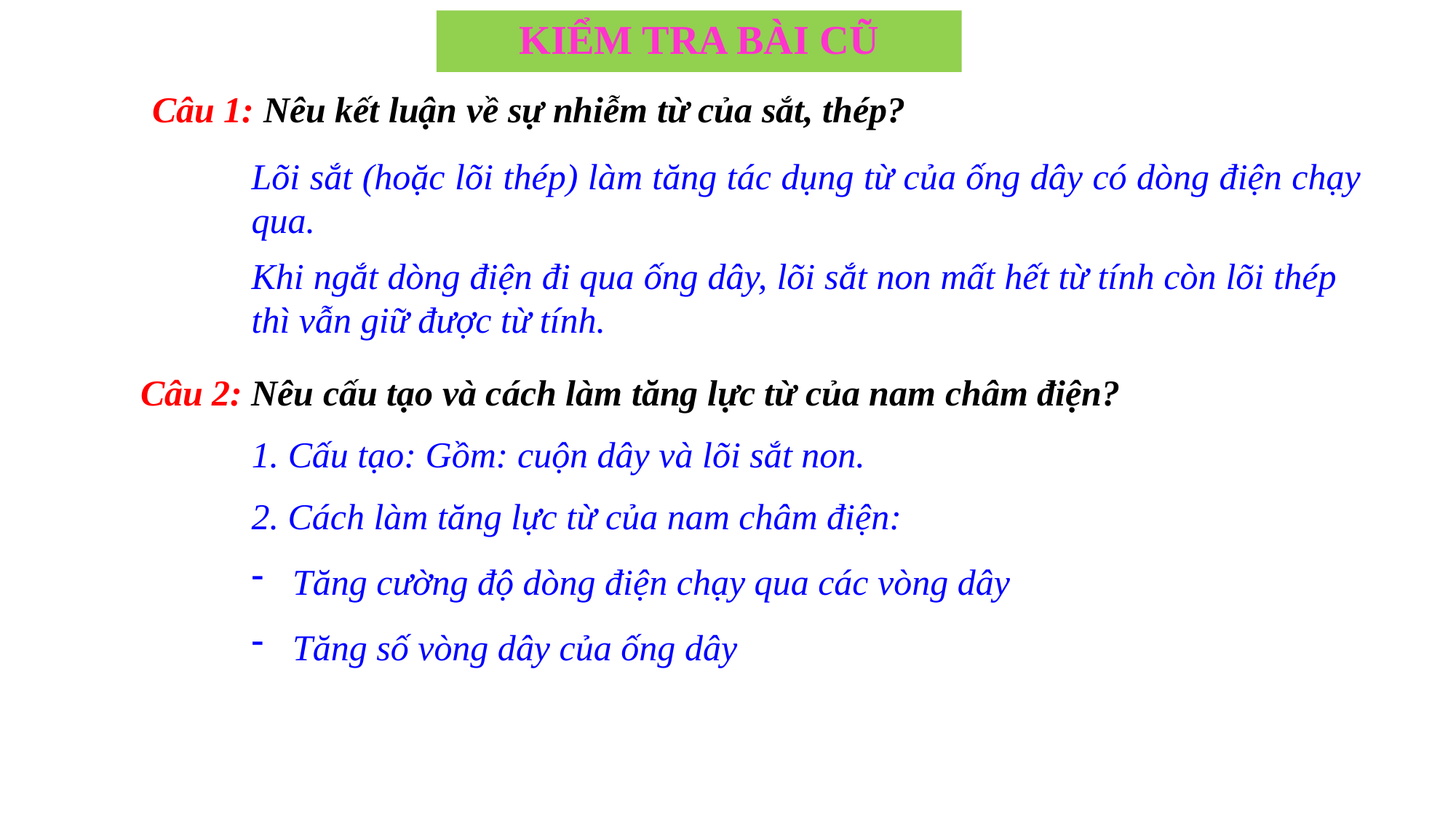

# KIỂM TRA BÀI CŨ
Câu 1: Nêu kết luận về sự nhiễm từ của sắt, thép?
Lõi sắt (hoặc lõi thép) làm tăng tác dụng từ của ống dây có dòng điện chạy qua.
Khi ngắt dòng điện đi qua ống dây, lõi sắt non mất hết từ tính còn lõi thép thì vẫn giữ được từ tính.
Câu 2: Nêu cấu tạo và cách làm tăng lực từ của nam châm điện?
1. Cấu tạo: Gồm: cuộn dây và lõi sắt non.
2. Cách làm tăng lực từ của nam châm điện:
Tăng cường độ dòng điện chạy qua các vòng dây
Tăng số vòng dây của ống dây